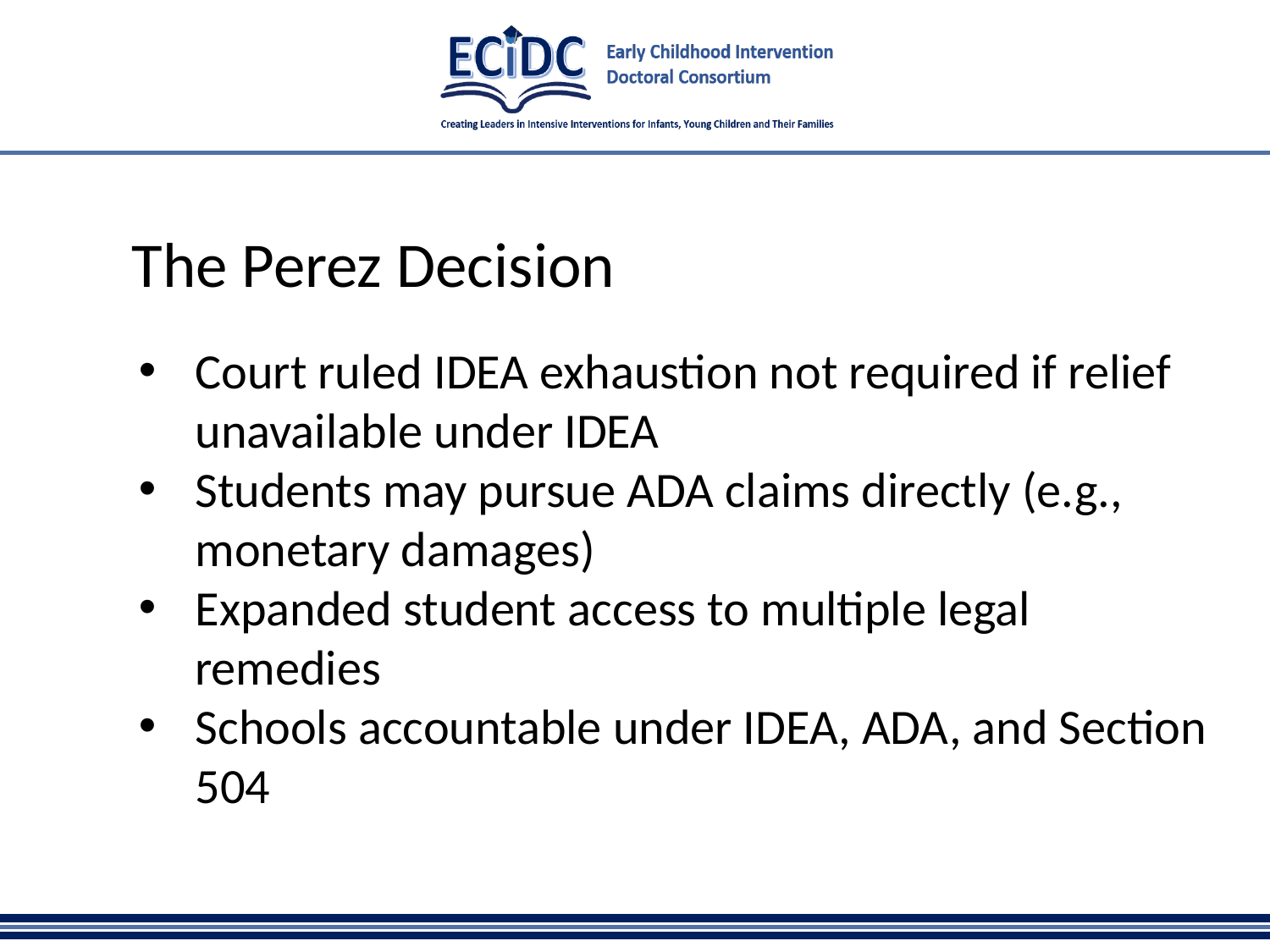

# The Perez Decision
Court ruled IDEA exhaustion not required if relief unavailable under IDEA
Students may pursue ADA claims directly (e.g., monetary damages)
Expanded student access to multiple legal remedies
Schools accountable under IDEA, ADA, and Section 504